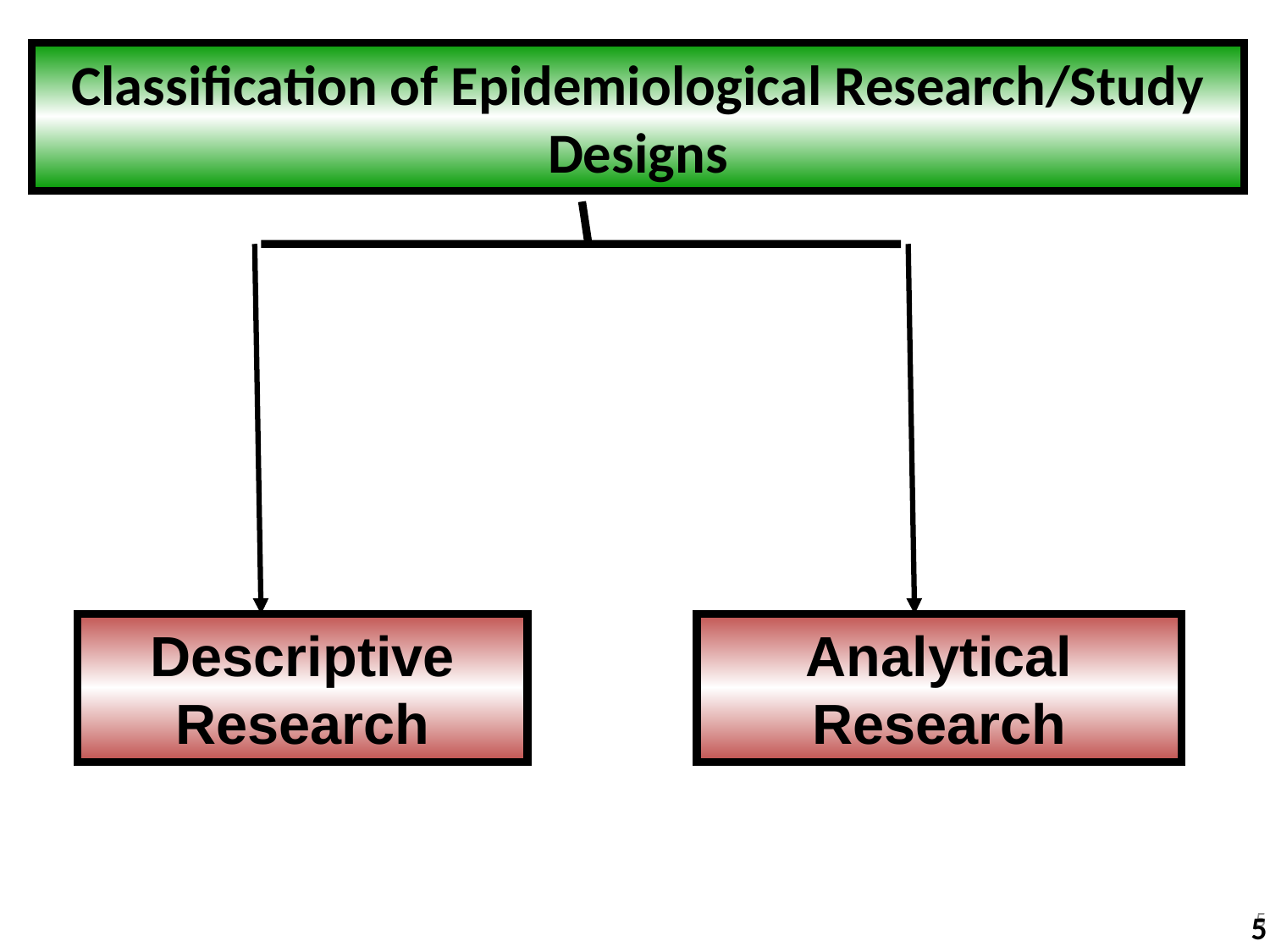

Classification of Epidemiological Research/Study Designs

Descriptive Research
Analytical Research
5
5